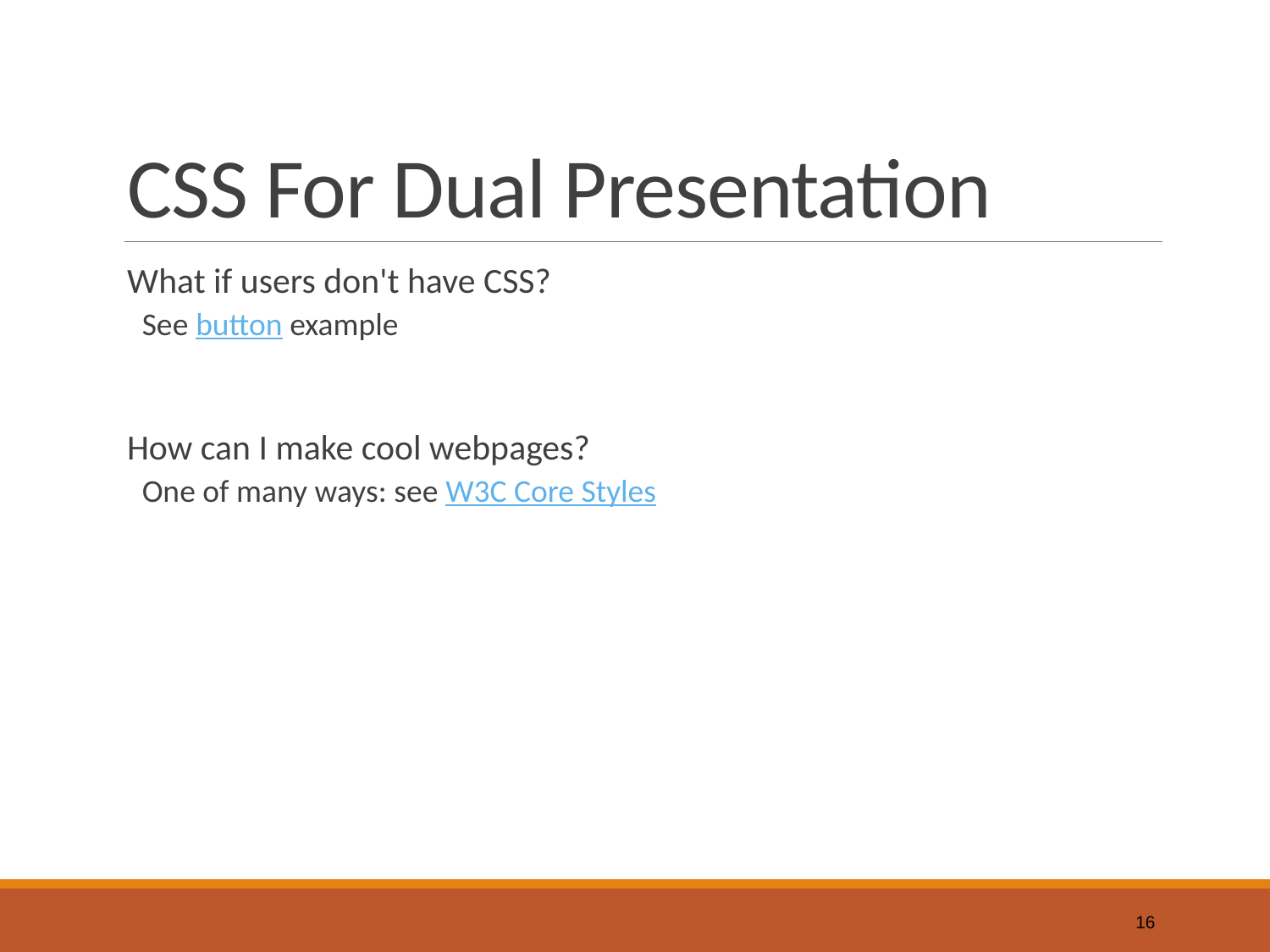

# CSS For Dual Presentation
What if users don't have CSS?
See button example

How can I make cool webpages?
One of many ways: see W3C Core Styles
16